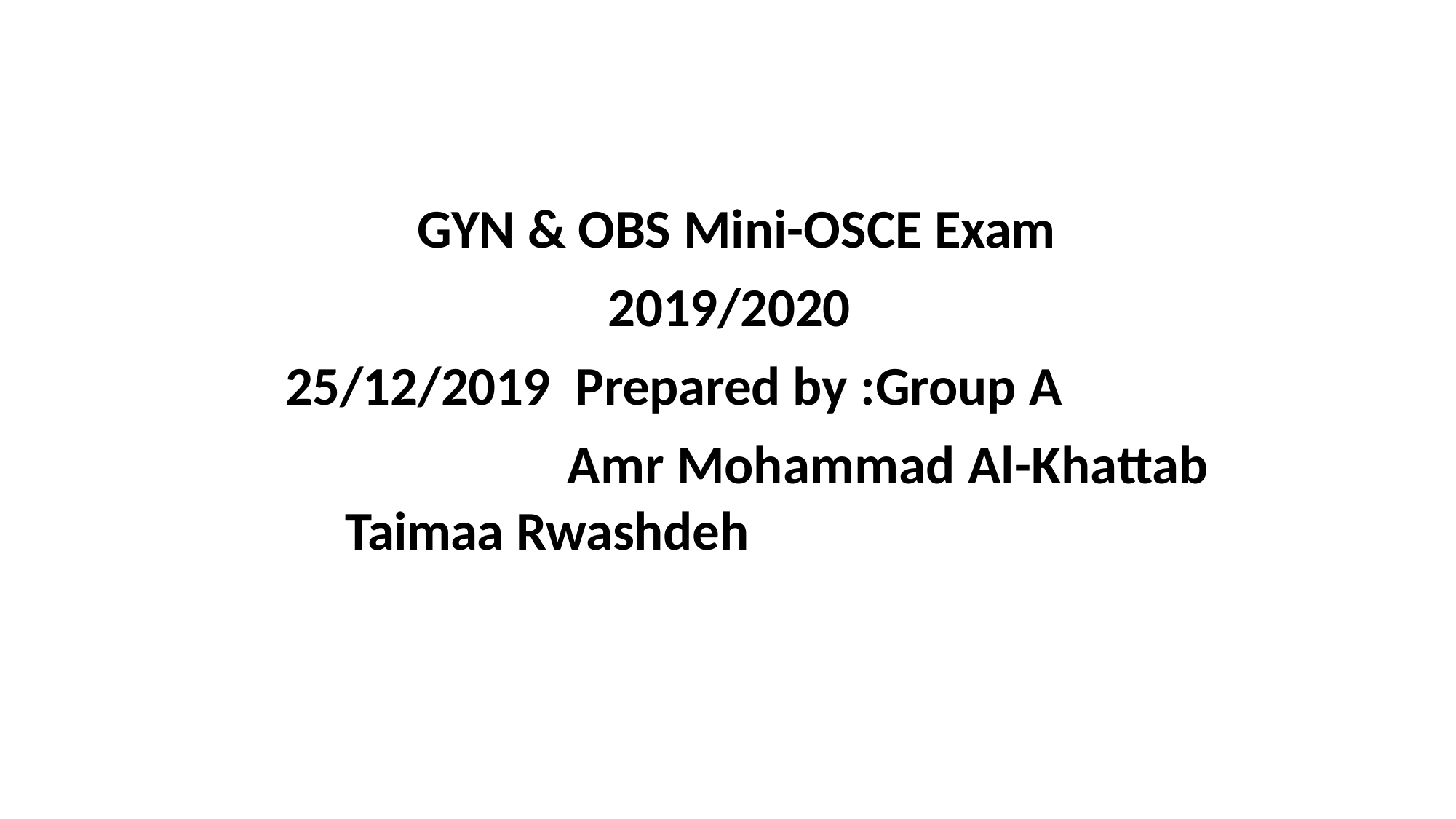

GYN & OBS Mini-OSCE Exam  2019/2020
Group A	25/12/2019  Prepared by : Amr Mohammad Al-Khattab
Taimaa Rwashdeh